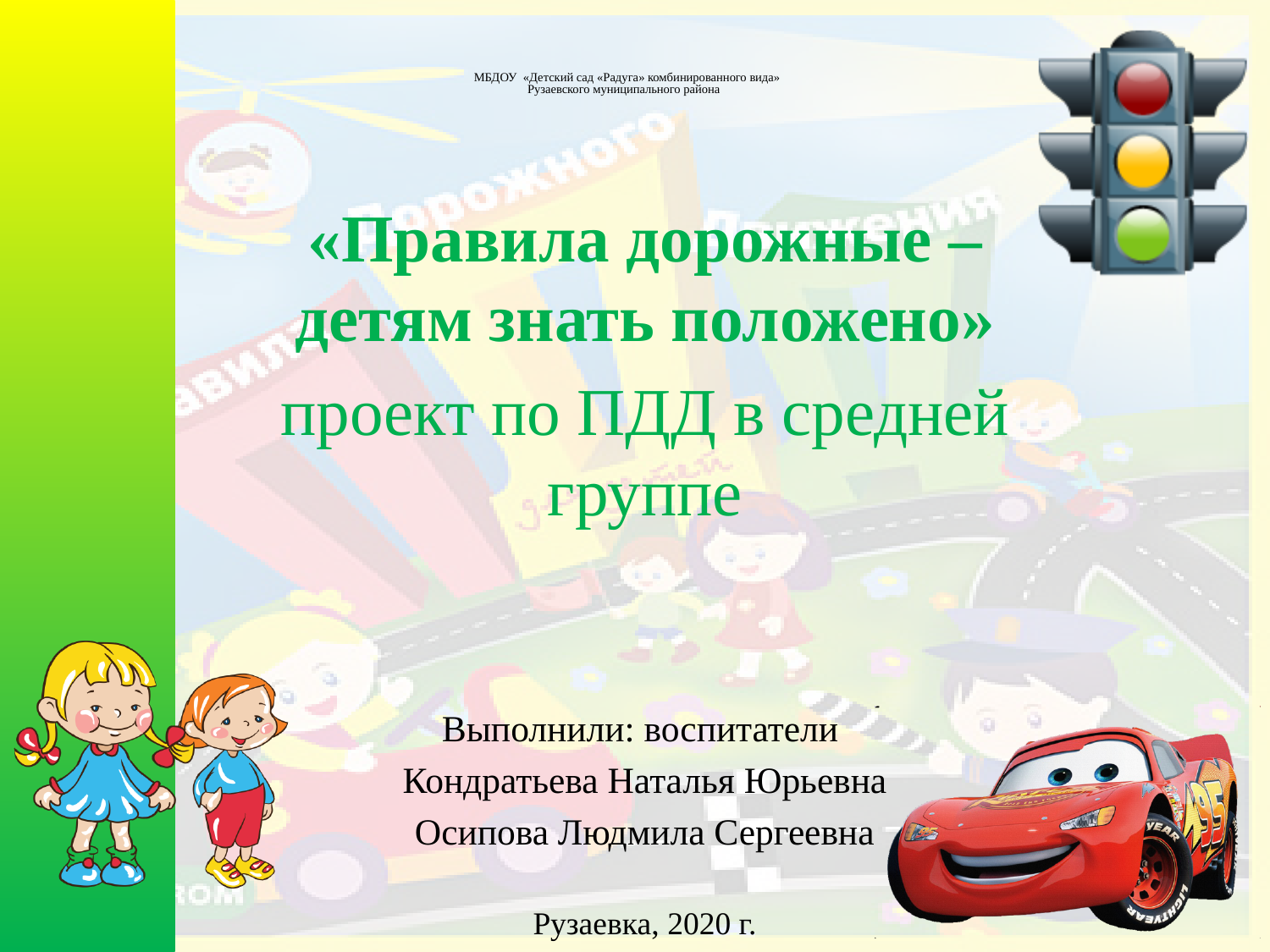

# МБДОУ  «Детский сад «Радуга» комбинированного вида» Рузаевского муниципального района
«Правила дорожные – детям знать положено»
проект по ПДД в средней группе

Выполнили: воспитатели
Кондратьева Наталья Юрьевна
Осипова Людмила Сергеевна

Рузаевка, 2020 г.